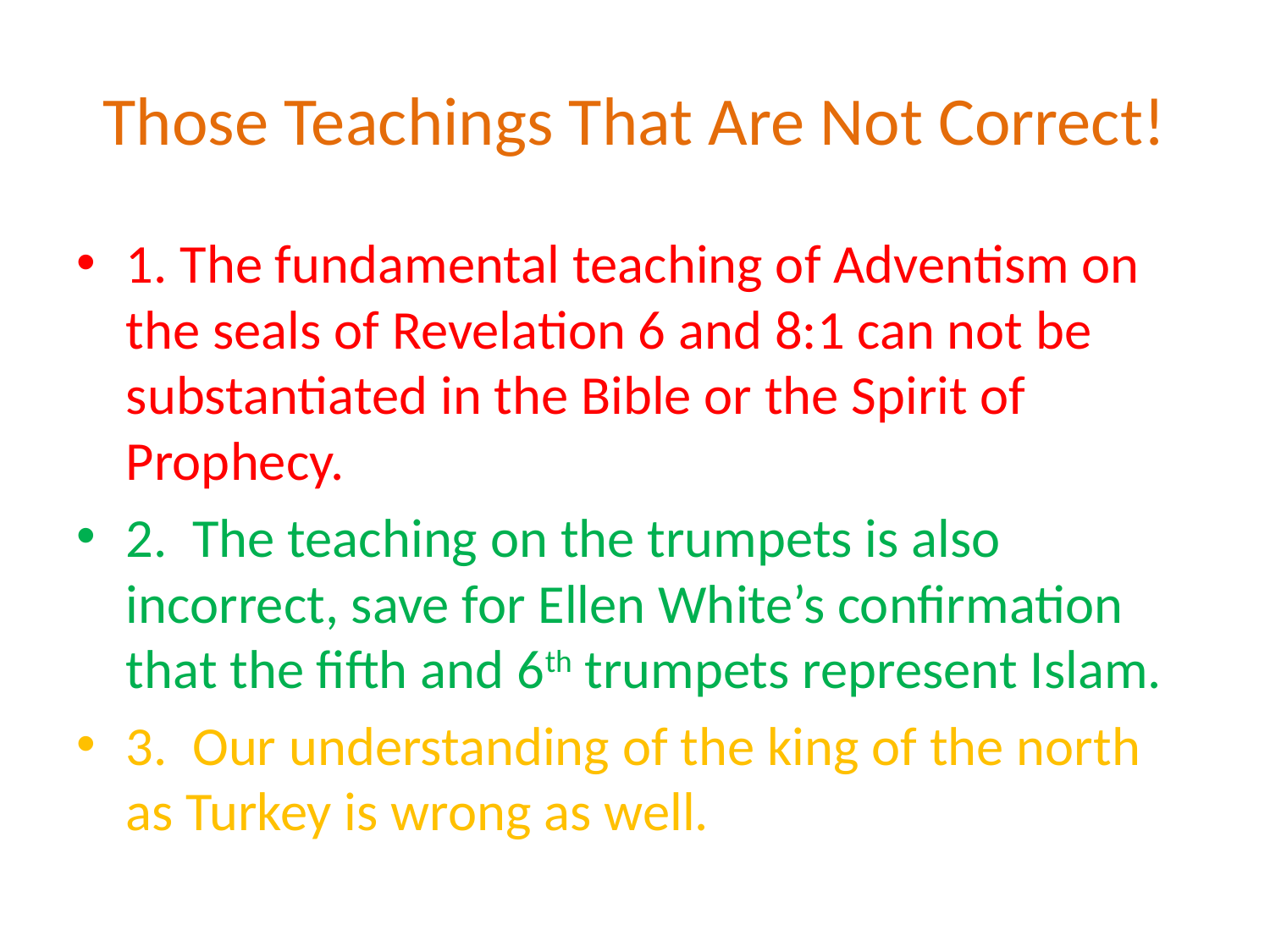

# Those Teachings That Are Not Correct!
1. The fundamental teaching of Adventism on the seals of Revelation 6 and 8:1 can not be substantiated in the Bible or the Spirit of Prophecy.
2.  The teaching on the trumpets is also incorrect, save for Ellen White’s confirmation that the fifth and 6th trumpets represent Islam.
3.  Our understanding of the king of the north as Turkey is wrong as well.